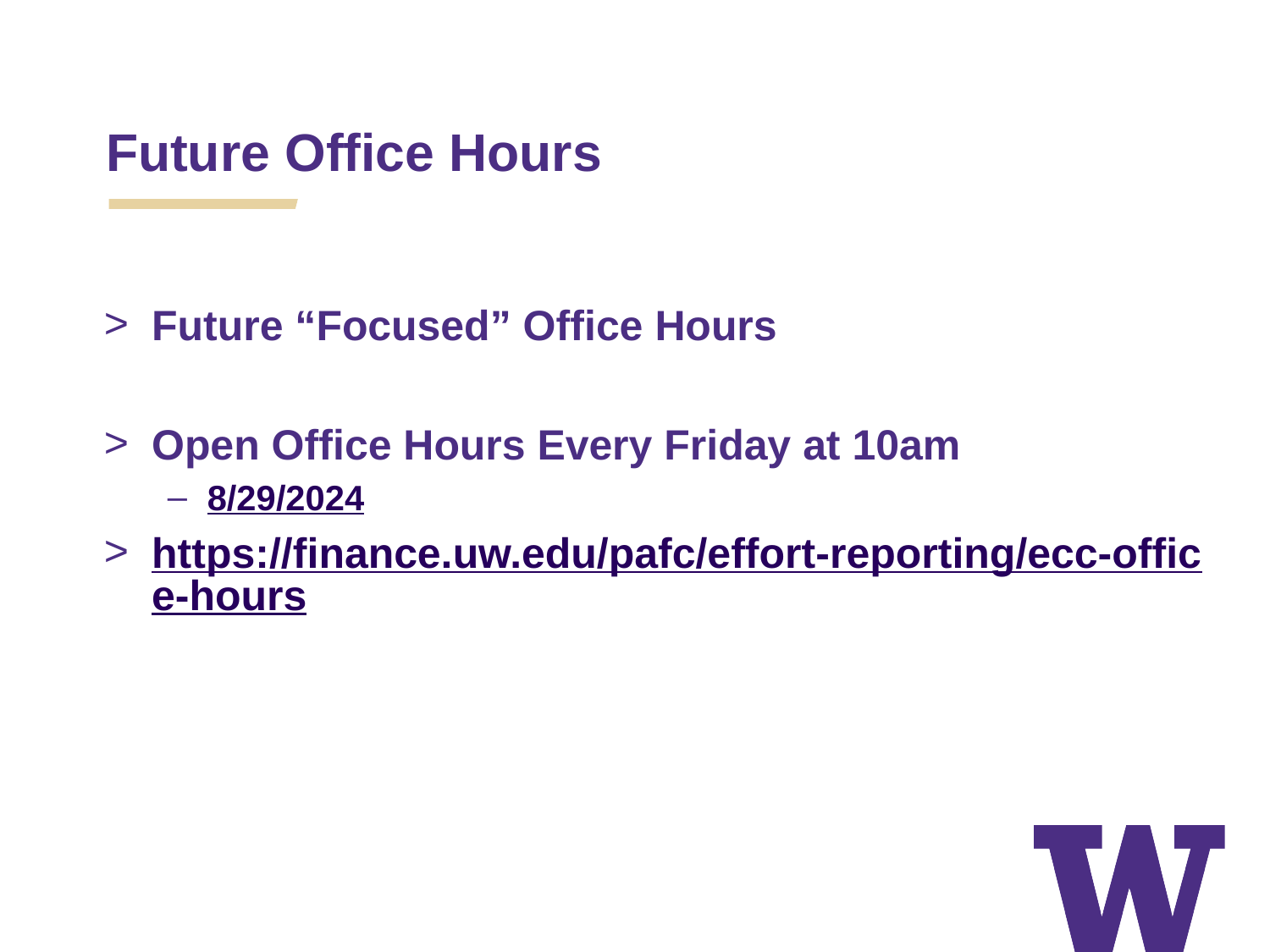

Future Office Hours

Future “Focused” Office Hours

Open Office Hours Every Friday at 10am
8/29/2024
https://finance.uw.edu/pafc/effort-reporting/ecc-office-hours